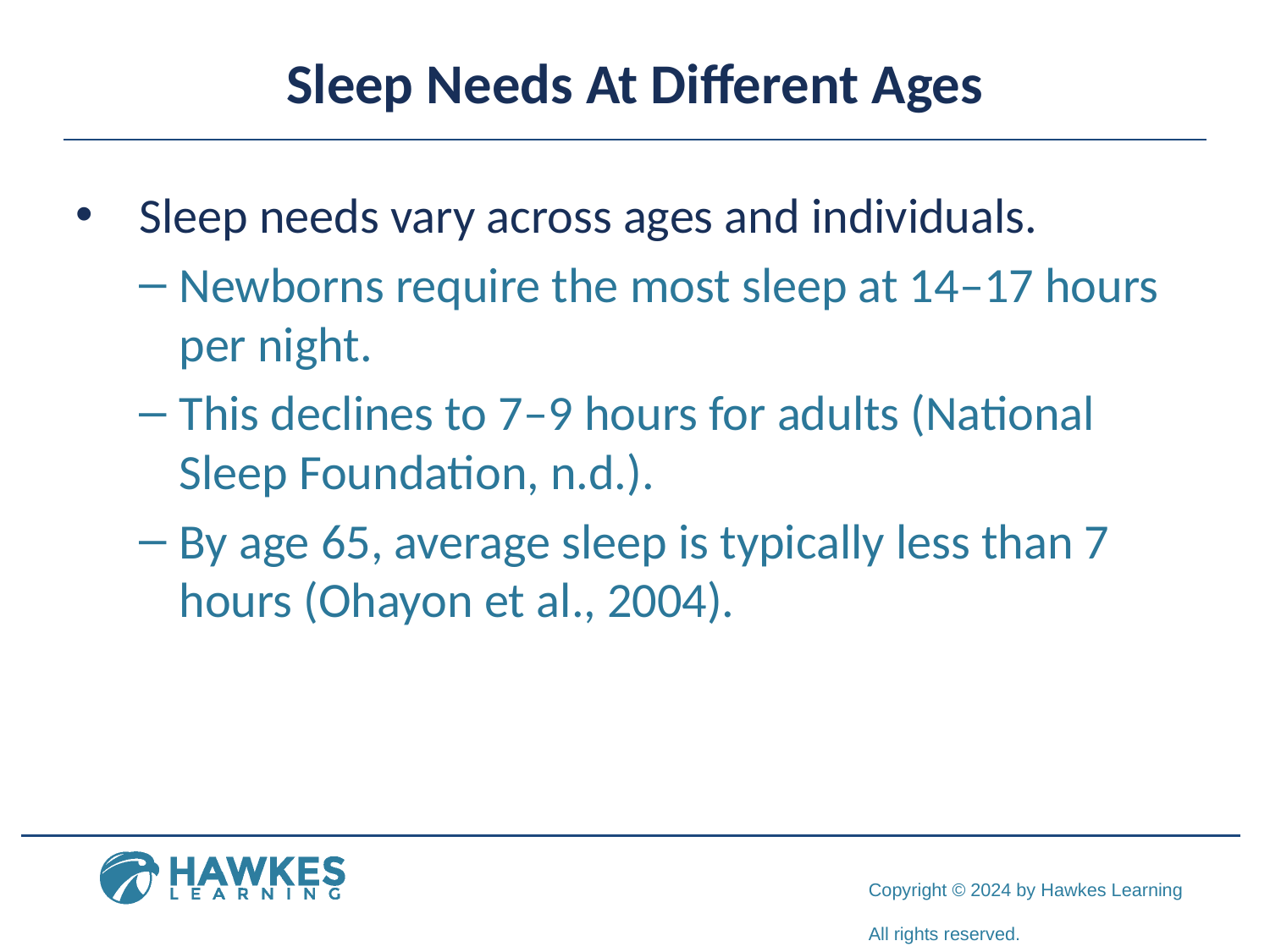

# Sleep Needs At Different Ages
Sleep needs vary across ages and individuals.
Newborns require the most sleep at 14–17 hours per night.
This declines to 7–9 hours for adults (National Sleep Foundation, n.d.).
By age 65, average sleep is typically less than 7 hours (Ohayon et al., 2004).